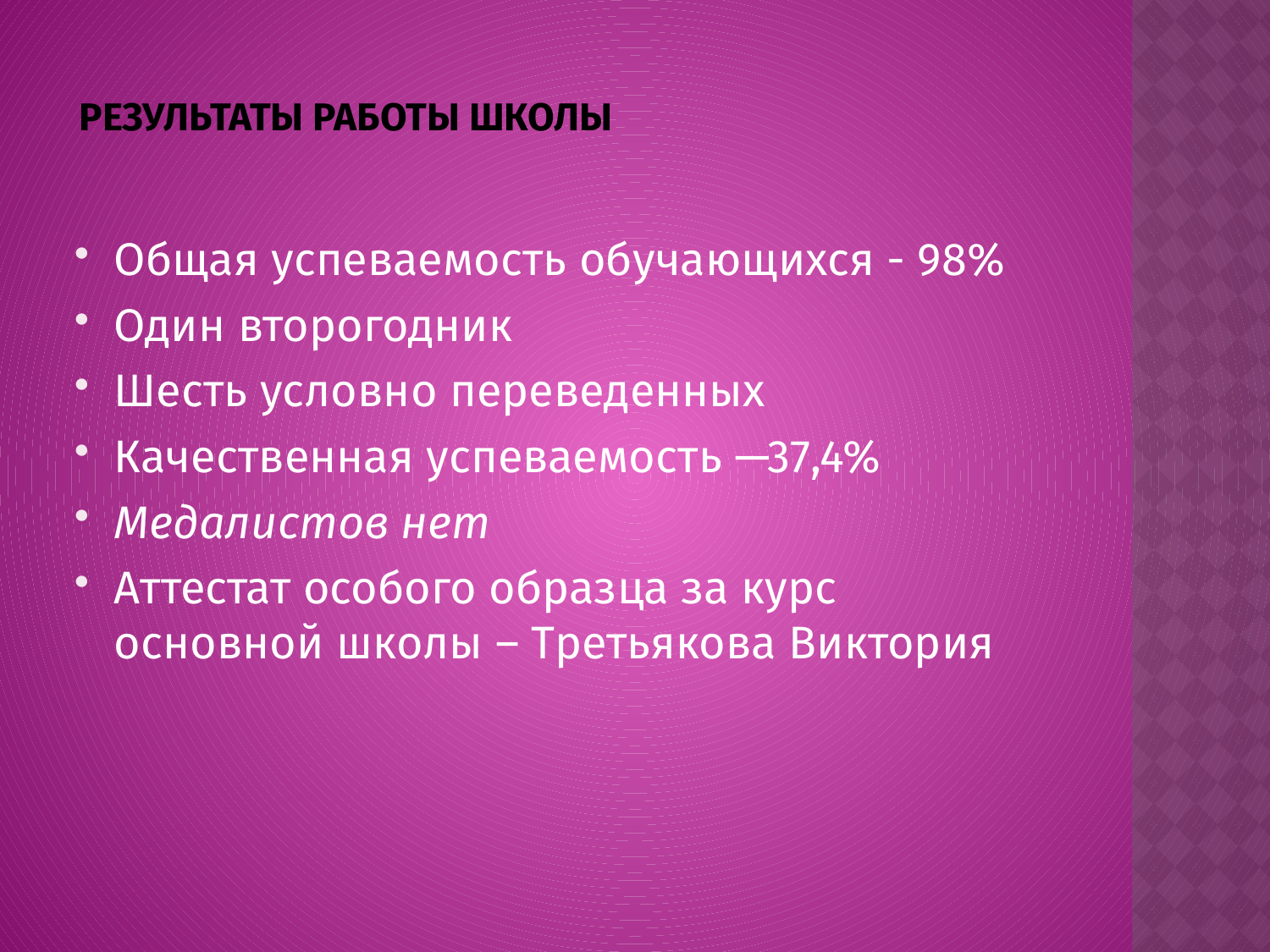

# РЕЗУЛЬТАТЫ РАБОТЫ ШКОЛЫ
Общая успеваемость обучающихся - 98%
Один второгодник
Шесть условно переведенных
Качественная успеваемость —37,4%
Медалистов нет
Аттестат особого образца за курс основной школы – Третьякова Виктория